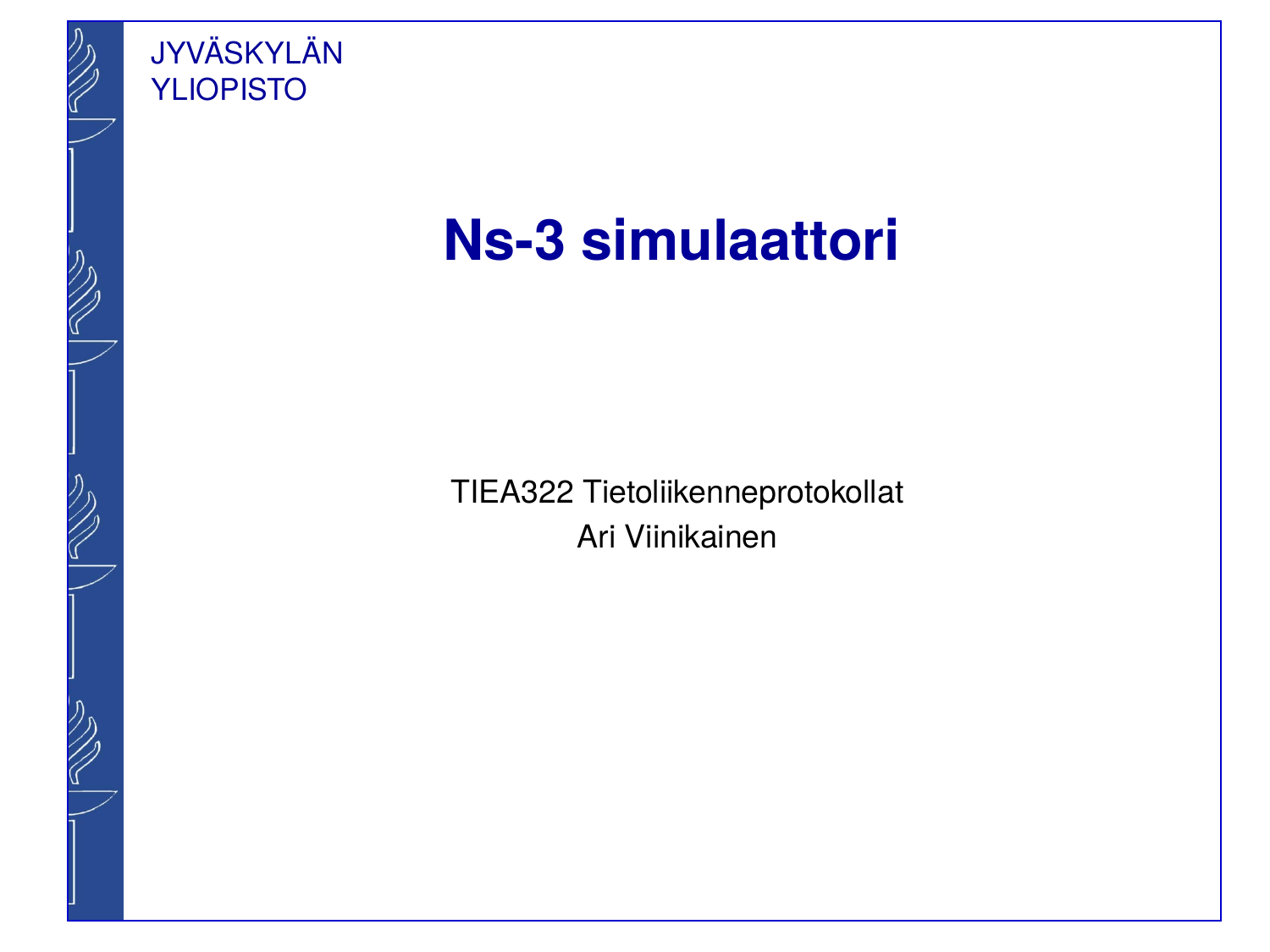

# Ns-3 simulaattori
TIEA322 Tietoliikenneprotokollat
Ari Viinikainen